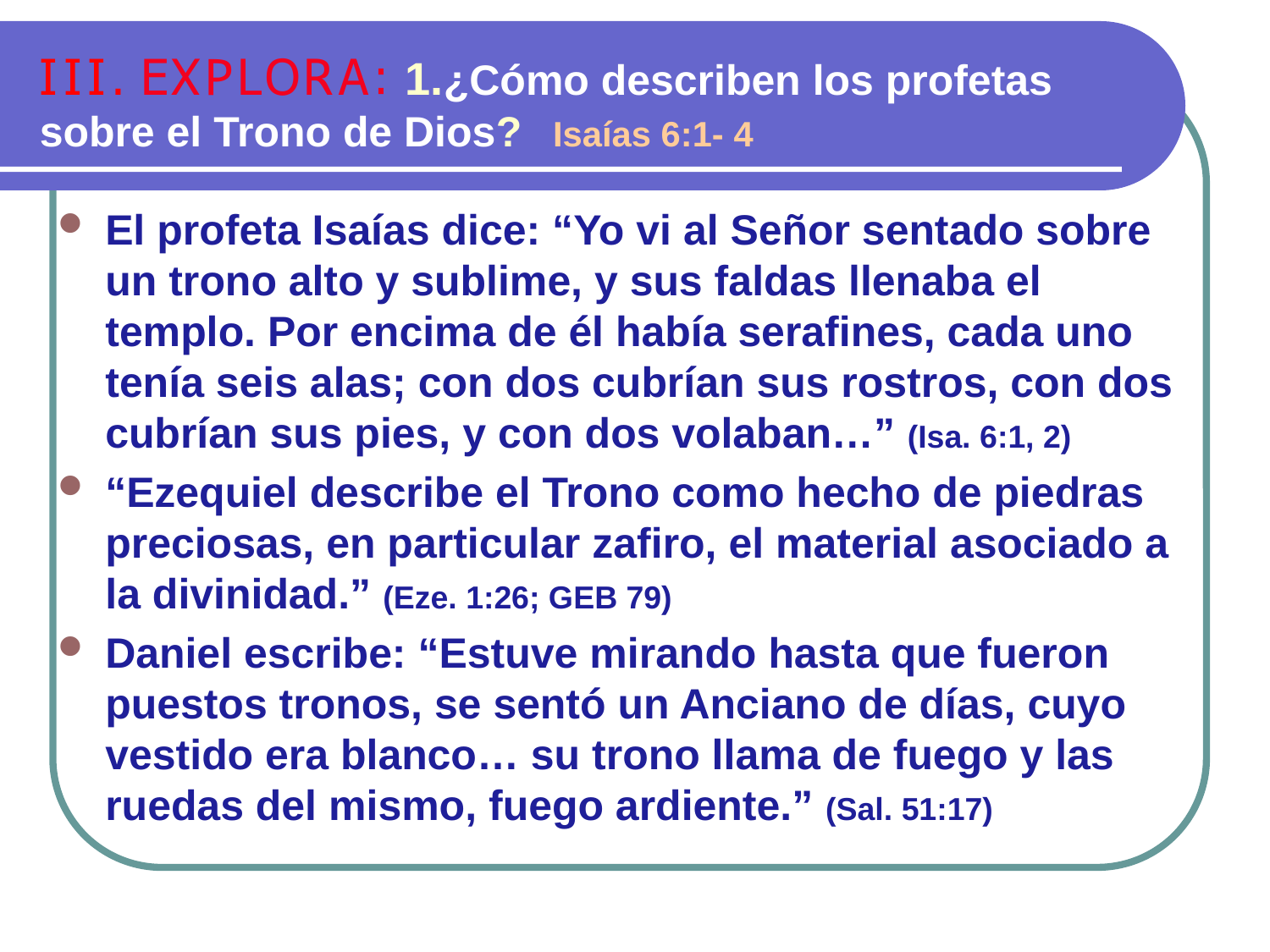

III. EXPLORA: 1.¿Cómo describen los profetas sobre el Trono de Dios?   Isaías 6:1- 4
El profeta Isaías dice: “Yo vi al Señor sentado sobre un trono alto y sublime, y sus faldas llenaba el templo. Por encima de él había serafines, cada uno tenía seis alas; con dos cubrían sus rostros, con dos cubrían sus pies, y con dos volaban…” (Isa. 6:1, 2)
“Ezequiel describe el Trono como hecho de piedras preciosas, en particular zafiro, el material asociado a la divinidad.” (Eze. 1:26; GEB 79)
Daniel escribe: “Estuve mirando hasta que fueron puestos tronos, se sentó un Anciano de días, cuyo vestido era blanco… su trono llama de fuego y las ruedas del mismo, fuego ardiente.” (Sal. 51:17)